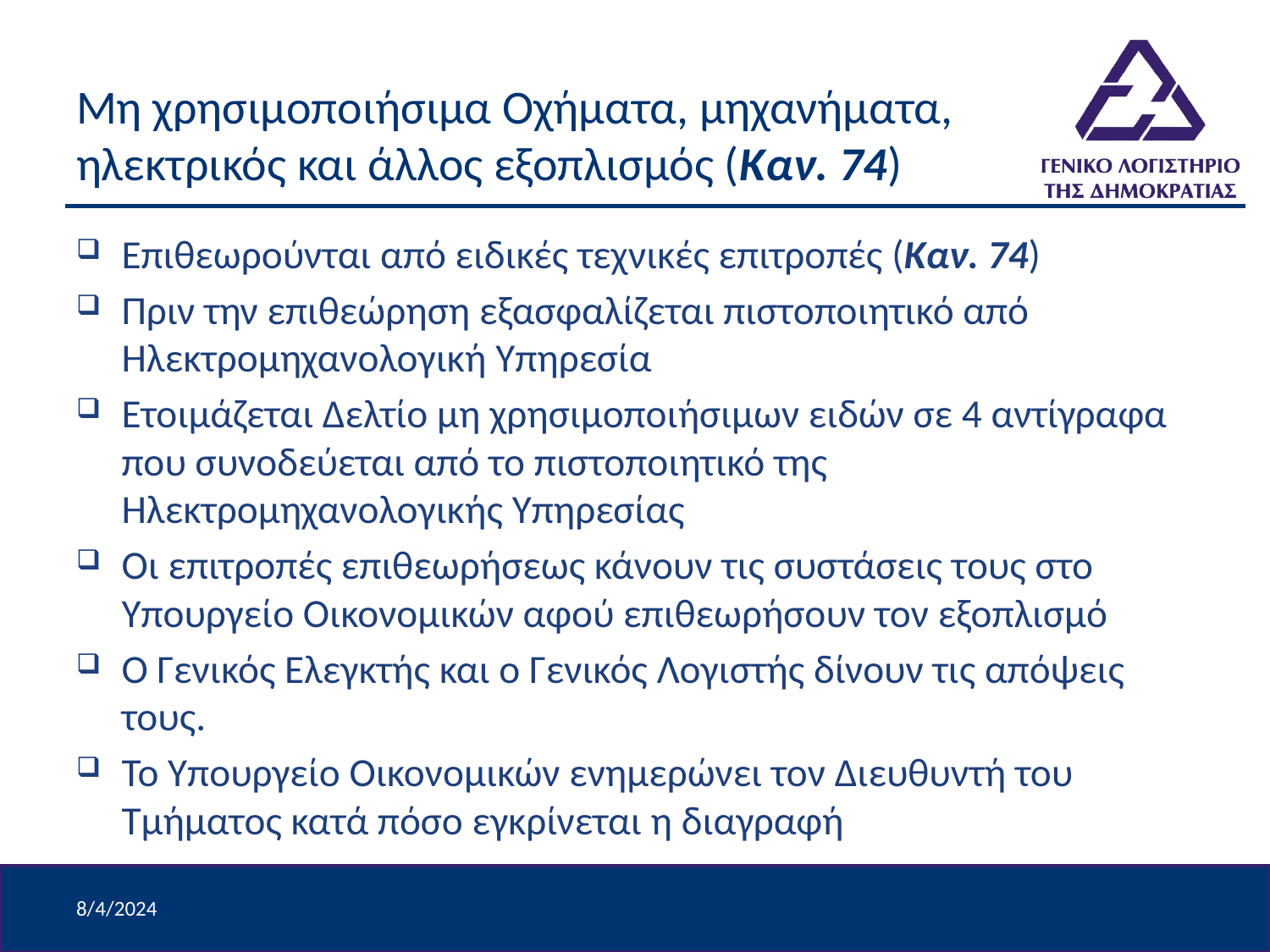

# Μη χρησιμοποιήσιμα Οχήματα, μηχανήματα, ηλεκτρικός και άλλος εξοπλισμός (Καν. 74)
Επιθεωρούνται από ειδικές τεχνικές επιτροπές (Καν. 74)
Πριν την επιθεώρηση εξασφαλίζεται πιστοποιητικό από Ηλεκτρομηχανολογική Υπηρεσία
Ετοιμάζεται Δελτίο μη χρησιμοποιήσιμων ειδών σε 4 αντίγραφα που συνοδεύεται από το πιστοποιητικό της Ηλεκτρομηχανολογικής Υπηρεσίας
Οι επιτροπές επιθεωρήσεως κάνουν τις συστάσεις τους στο Υπουργείο Οικονομικών αφού επιθεωρήσουν τον εξοπλισμό
Ο Γενικός Ελεγκτής και ο Γενικός Λογιστής δίνουν τις απόψεις τους.
Το Υπουργείο Οικονομικών ενημερώνει τον Διευθυντή του Τμήματος κατά πόσο εγκρίνεται η διαγραφή

8/4/2024